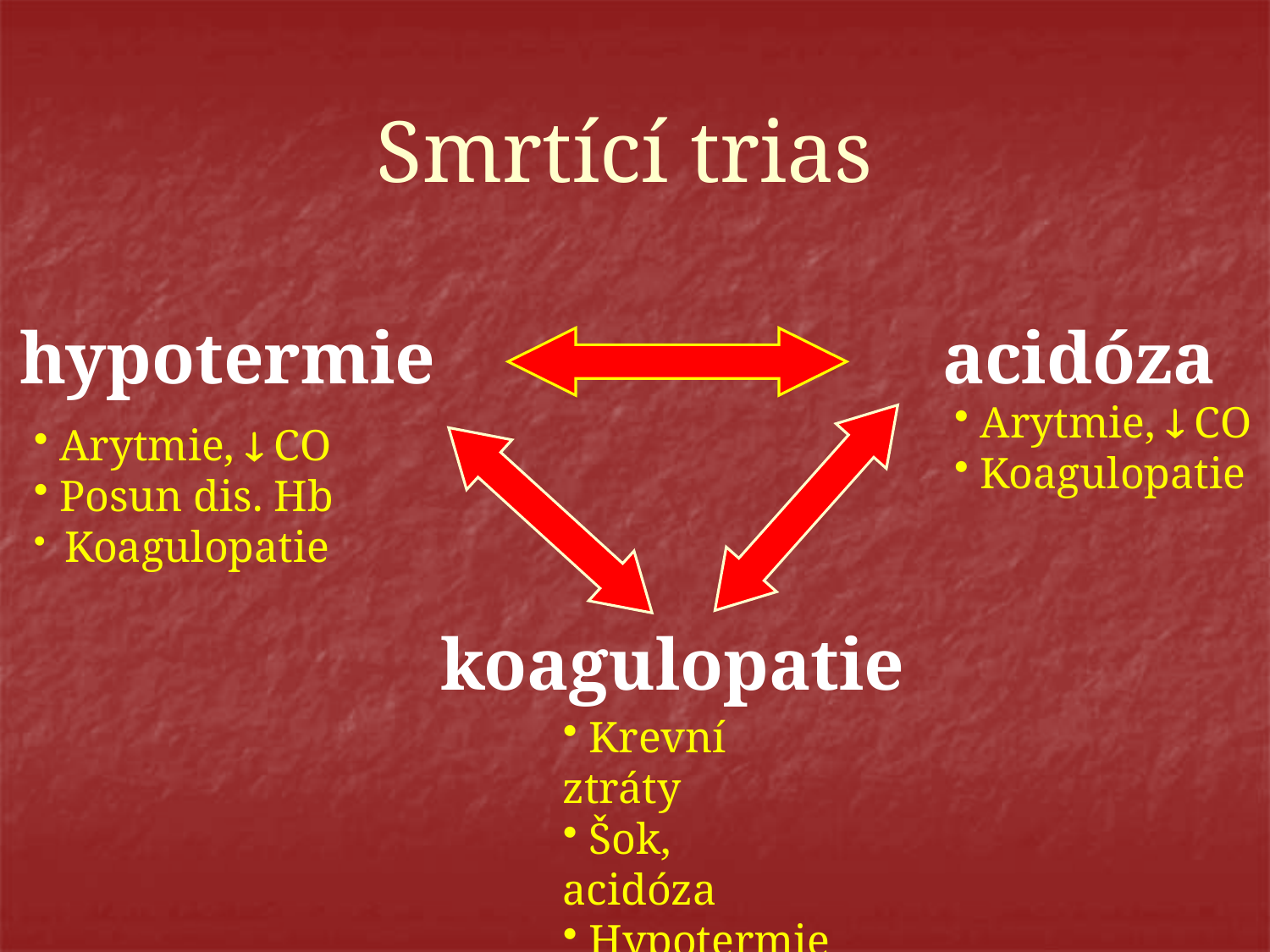

# Smrtící trias
hypotermie
acidóza

 Arytmie, ↓ CO
 Koagulopatie
 Arytmie, ↓ CO
 Posun dis. Hb
  Koagulopatie

koagulopatie

 Krevní ztráty
 Šok, acidóza
 Hypotermie